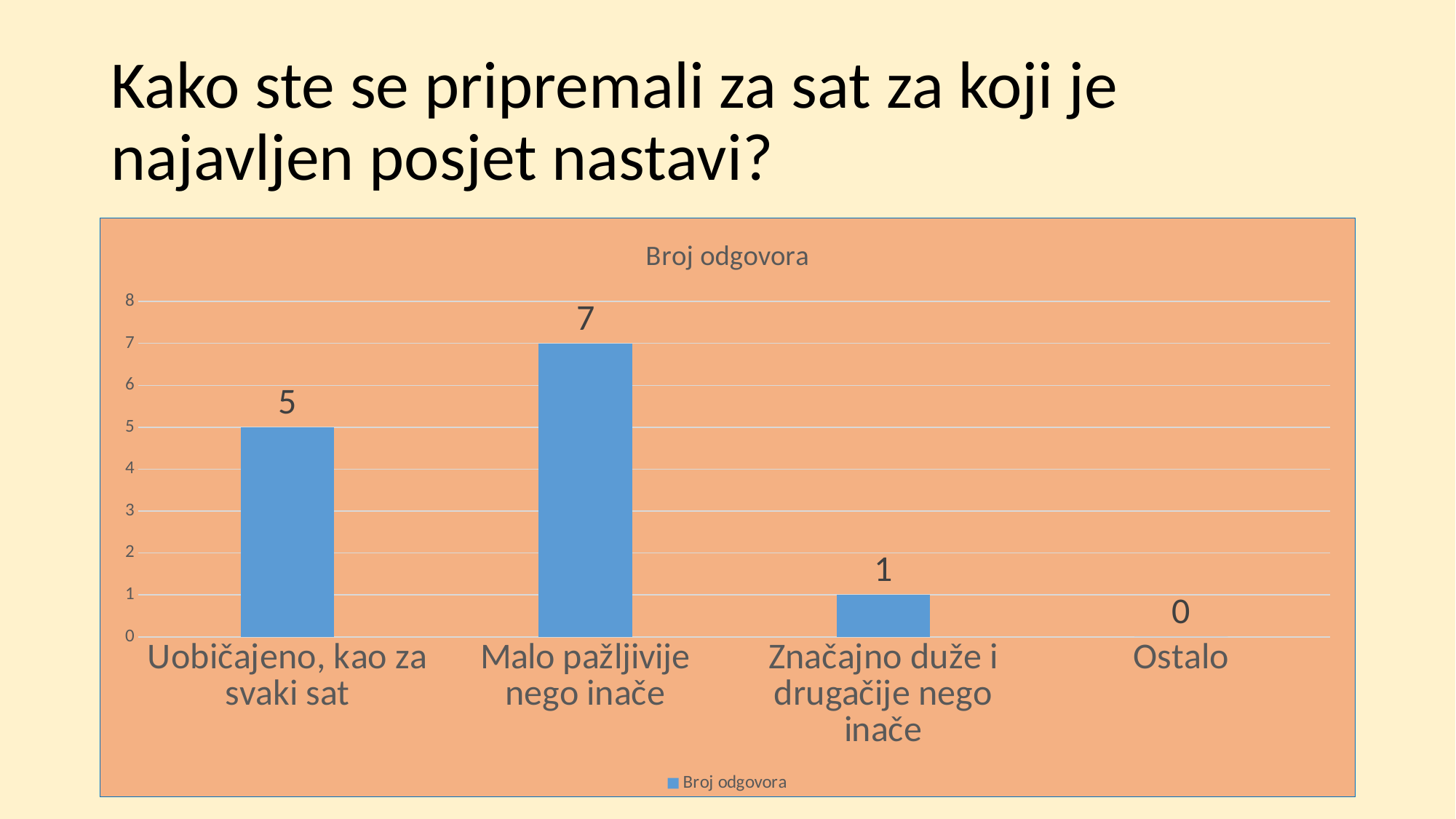

# Kako ste se pripremali za sat za koji je najavljen posjet nastavi?

### Chart:

| Category | Broj odgovora |
|---|---|
| Uobičajeno, kao za svaki sat | 5.0 |
| Malo pažljivije nego inače | 7.0 |
| Značajno duže i drugačije nego inače | 1.0 |
| Ostalo | 0.0 |